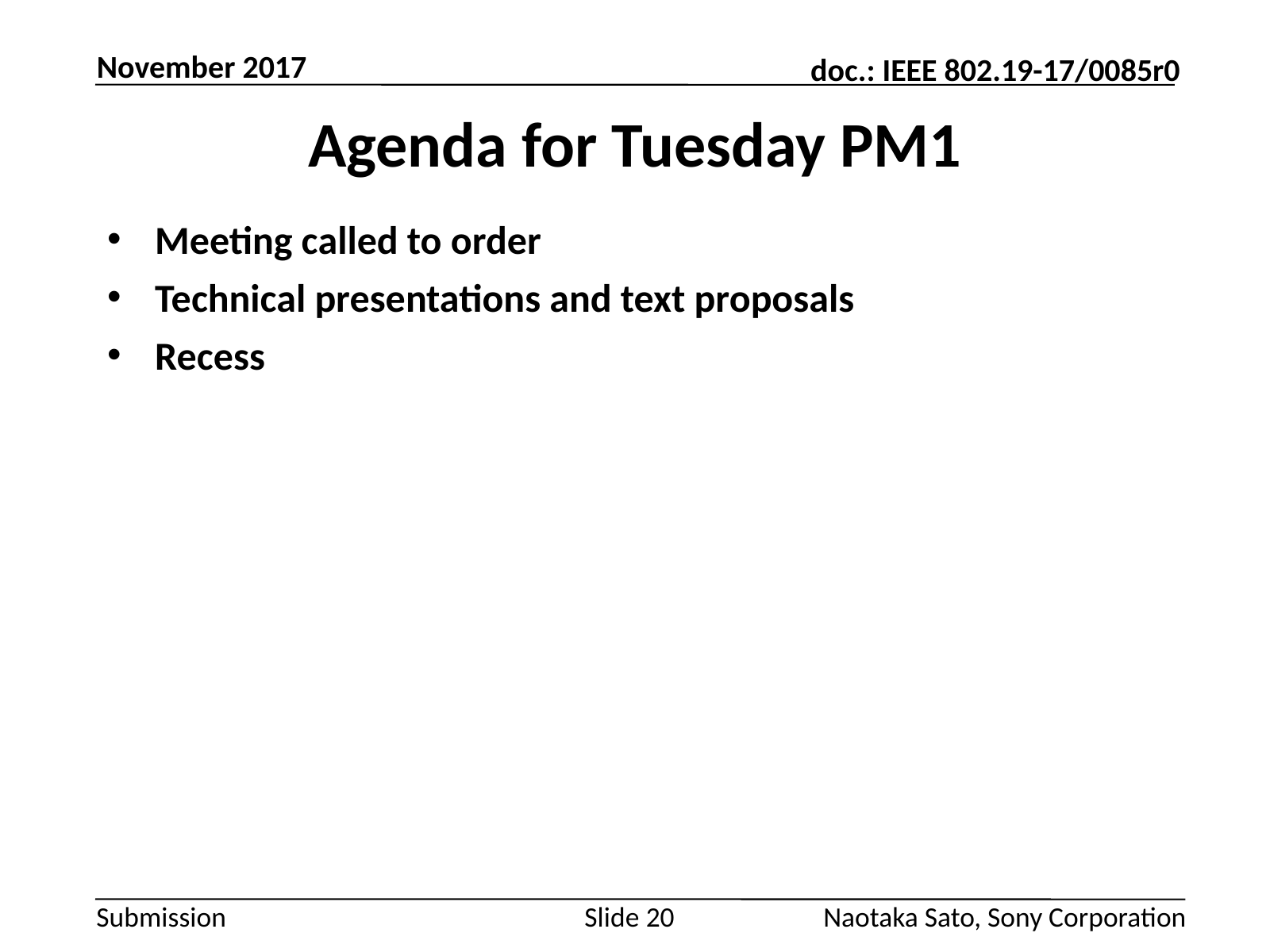

November 2017
# Agenda for Tuesday PM1
Meeting called to order
Technical presentations and text proposals
Recess
Slide 20
Naotaka Sato, Sony Corporation